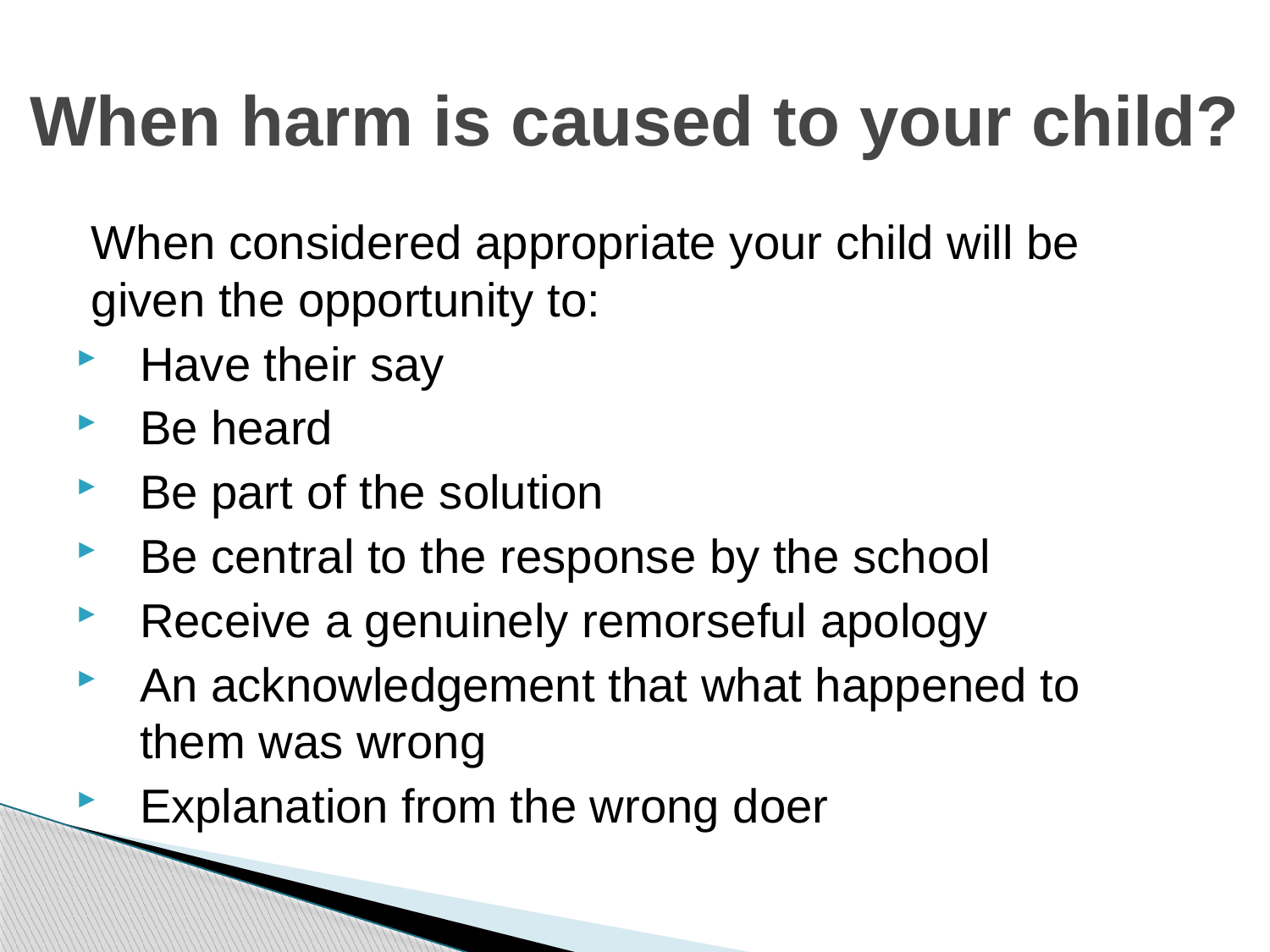

# When harm is caused to your child?
When considered appropriate your child will be given the opportunity to:
Have their say
Be heard
Be part of the solution
Be central to the response by the school
Receive a genuinely remorseful apology
An acknowledgement that what happened to them was wrong
Explanation from the wrong doer